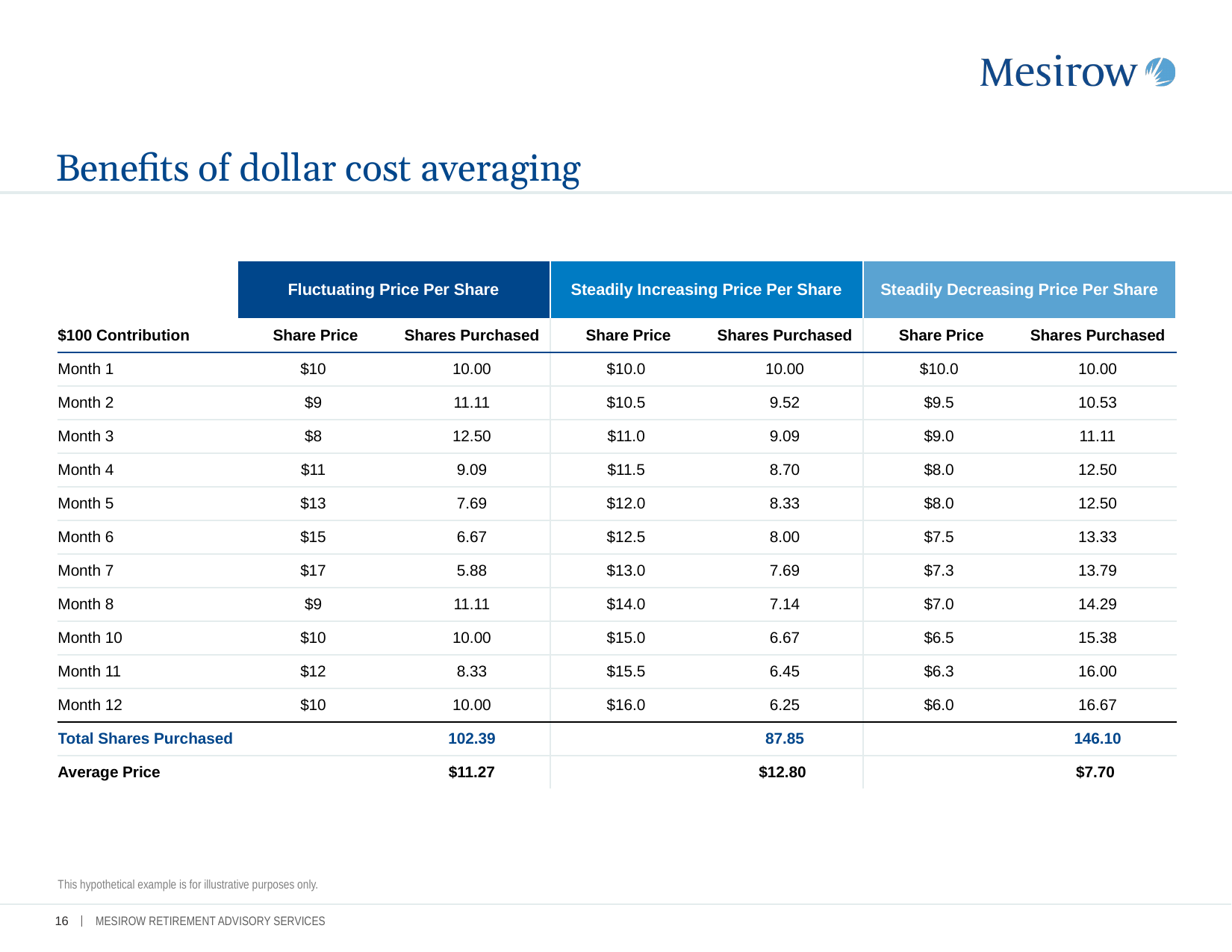

# Benefits of dollar cost averaging

|  | Fluctuating Price Per Share |  | Steadily Increasing Price Per Share |  | Steadily Decreasing Price Per Share |  |
| --- | --- | --- | --- | --- | --- | --- |
|  |  |  |  |  |  |  |
| $100 Contribution | Share Price | Shares Purchased | Share Price | Shares Purchased | Share Price | Shares Purchased |
| Month 1 | $10 | 10.00 | $10.0 | 10.00 | $10.0 | 10.00 |
| Month 2 | $9 | 11.11 | $10.5 | 9.52 | $9.5 | 10.53 |
| Month 3 | $8 | 12.50 | $11.0 | 9.09 | $9.0 | 11.11 |
| Month 4 | $11 | 9.09 | $11.5 | 8.70 | $8.0 | 12.50 |
| Month 5 | $13 | 7.69 | $12.0 | 8.33 | $8.0 | 12.50 |
| Month 6 | $15 | 6.67 | $12.5 | 8.00 | $7.5 | 13.33 |
| Month 7 | $17 | 5.88 | $13.0 | 7.69 | $7.3 | 13.79 |
| Month 8 | $9 | 11.11 | $14.0 | 7.14 | $7.0 | 14.29 |
| Month 10 | $10 | 10.00 | $15.0 | 6.67 | $6.5 | 15.38 |
| Month 11 | $12 | 8.33 | $15.5 | 6.45 | $6.3 | 16.00 |
| Month 12 | $10 | 10.00 | $16.0 | 6.25 | $6.0 | 16.67 |
| Total Shares Purchased |  | 102.39 |  | 87.85 |  | 146.10 |
| Average Price |  | $11.27 |  | $12.80 |  | $7.70 |
This hypothetical example is for illustrative purposes only.
16